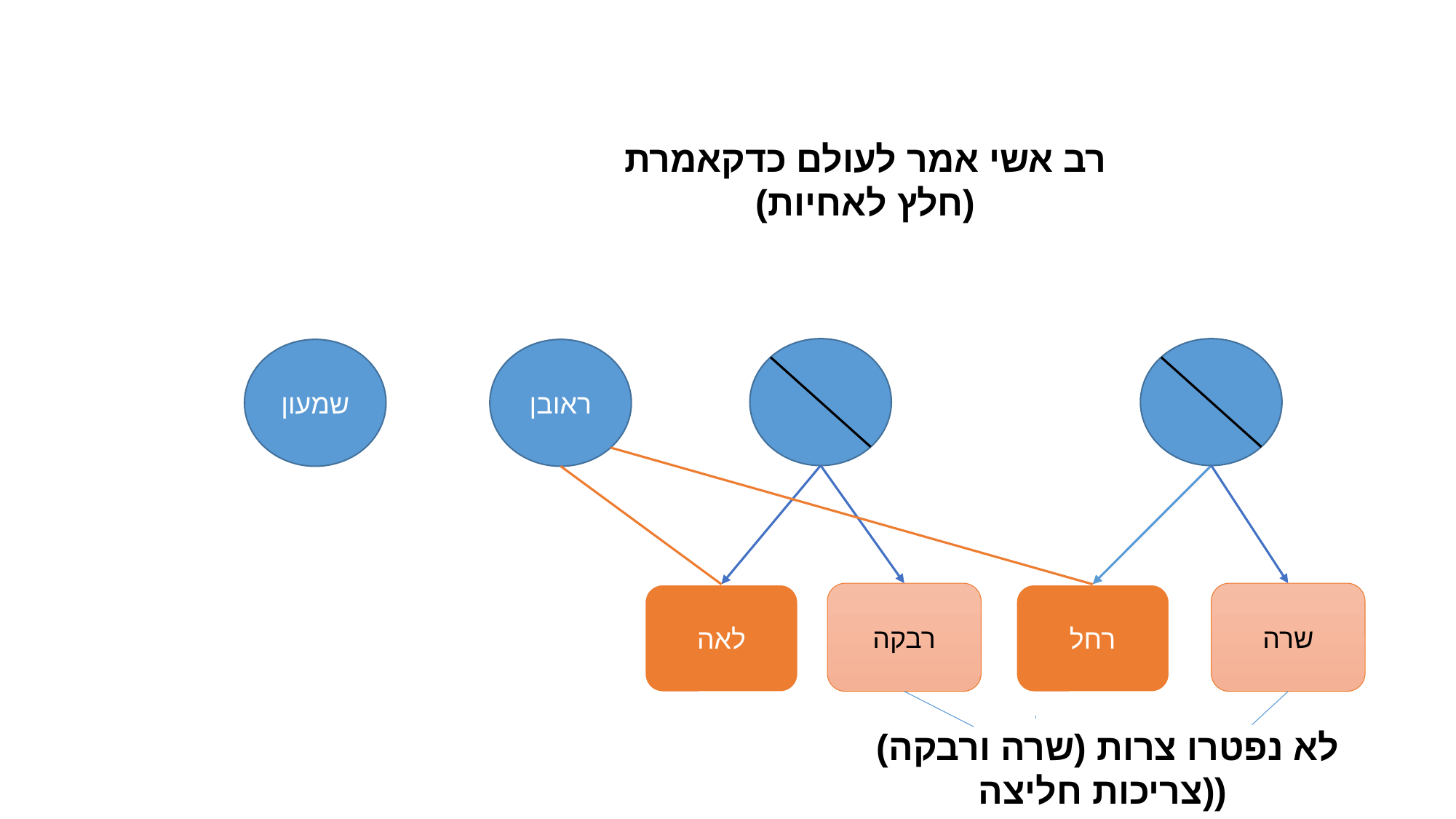

רב אשי אמר לעולם כדקאמרת
(חלץ לאחיות)

שמעון
ראובן
רבקה
שרה
לאה
רחל
 (לא נפטרו צרות (שרה ורבקה
 צריכות חליצה))